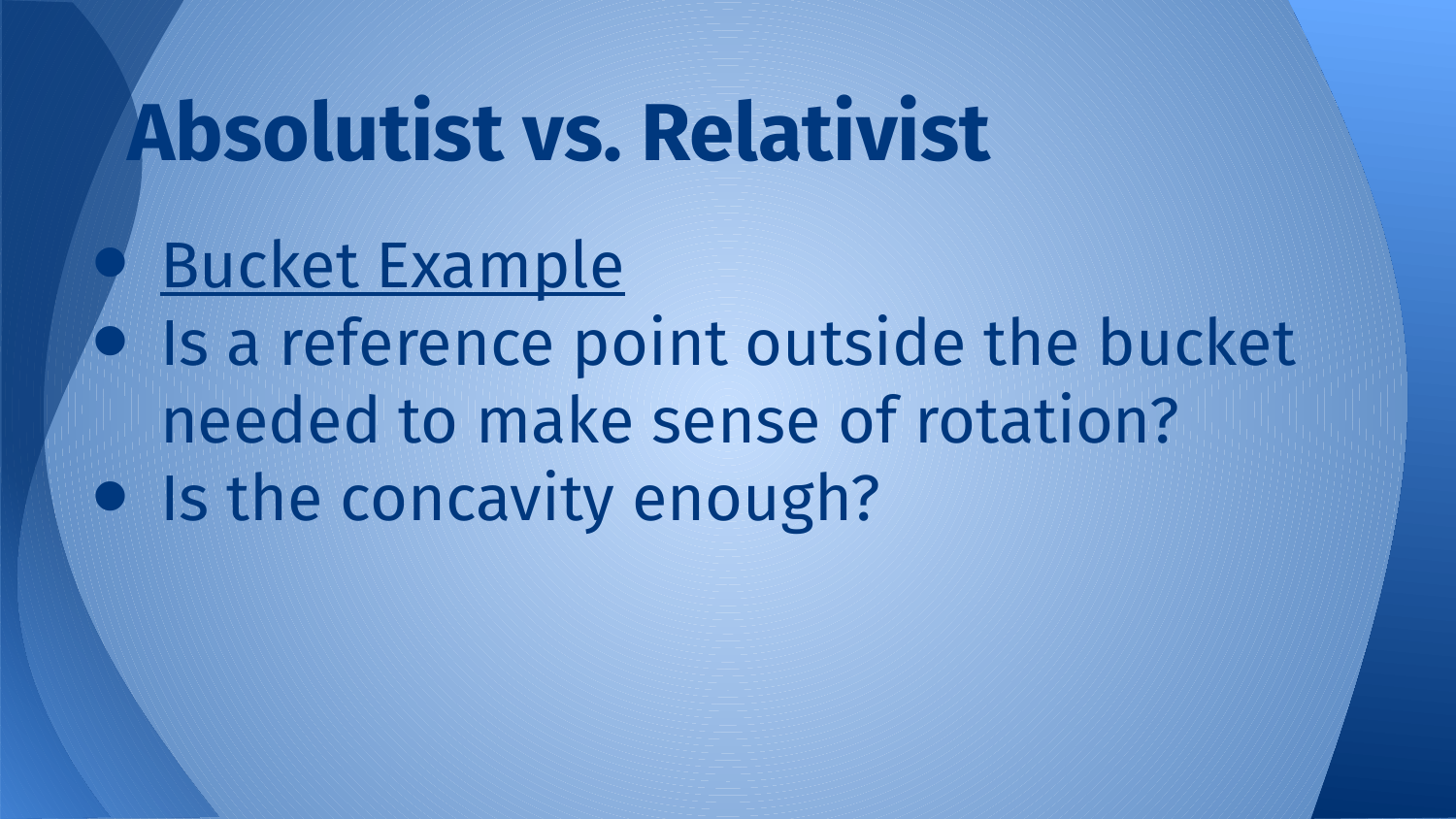

# Absolutist vs. Relativist
Bucket Example
Is a reference point outside the bucket needed to make sense of rotation?
Is the concavity enough?